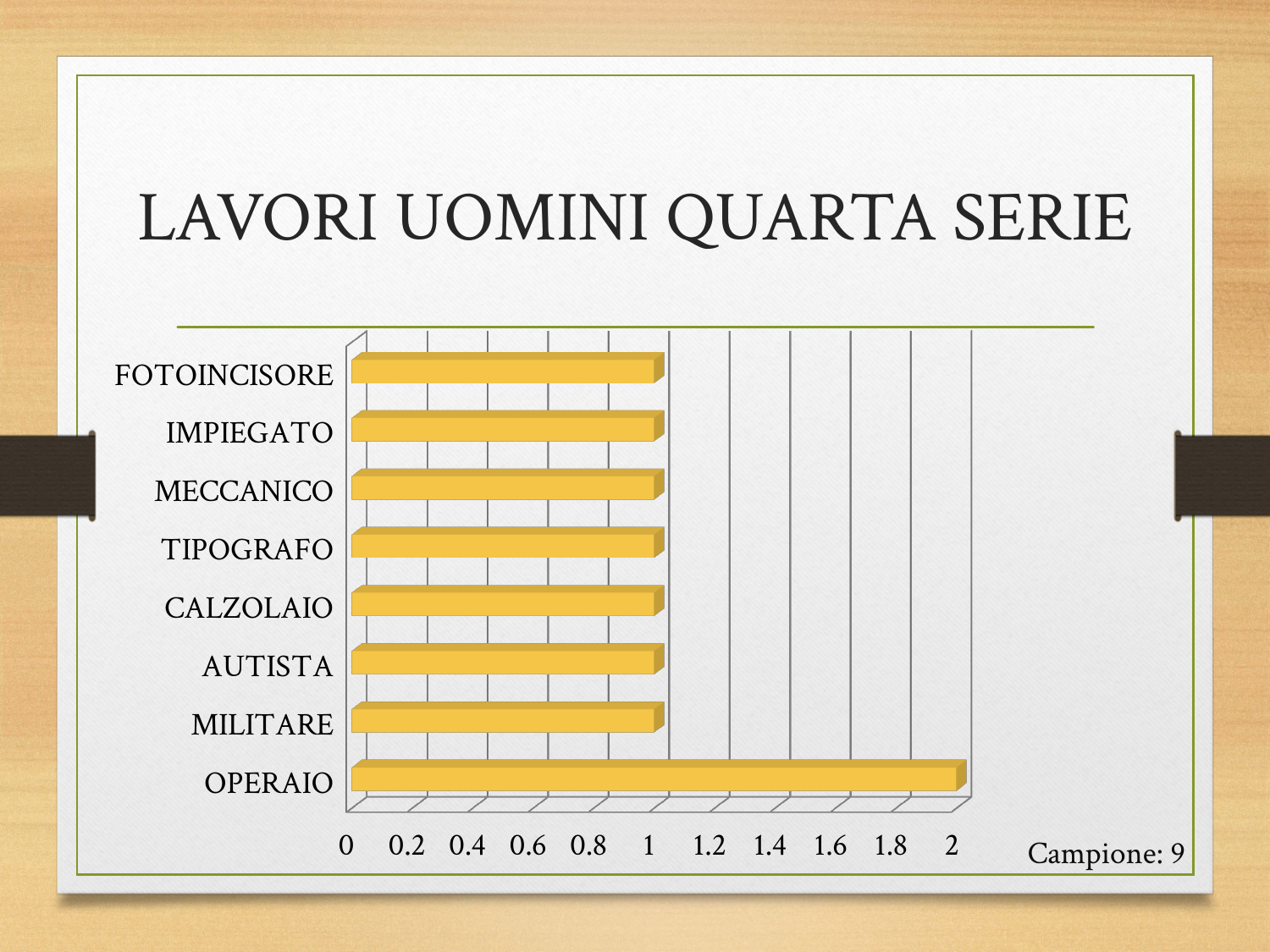

# LAVORI UOMINI QUARTA SERIE

[unsupported chart]

Campione: 9